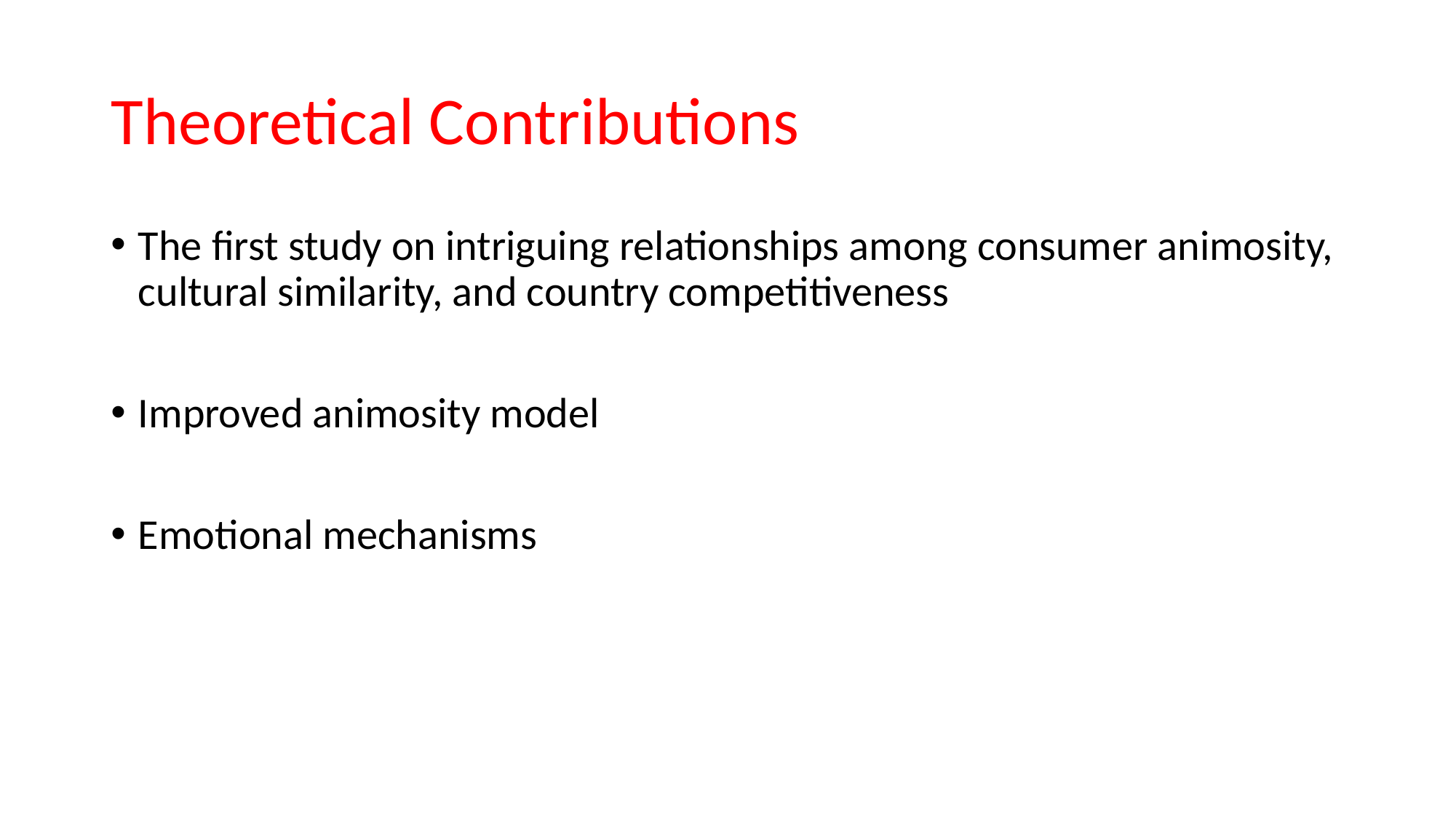

# Theoretical Contributions
The first study on intriguing relationships among consumer animosity, cultural similarity, and country competitiveness

Improved animosity model

Emotional mechanisms